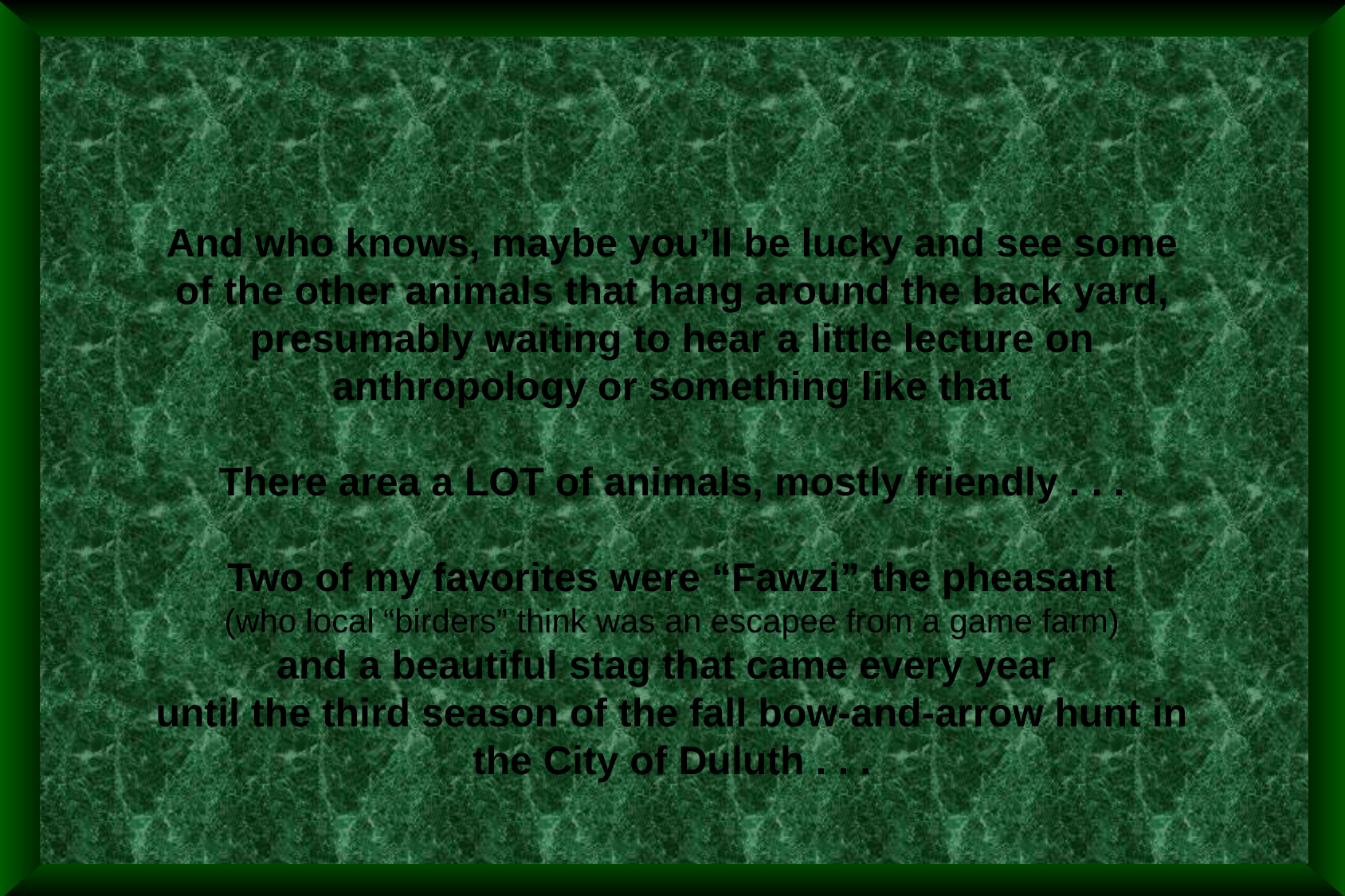

And who knows, maybe you’ll be lucky and see some of the other animals that hang around the back yard,
presumably waiting to hear a little lecture on anthropology or something like that

There area a LOT of animals, mostly friendly . . .

Two of my favorites were “Fawzi” the pheasant
(who local “birders” think was an escapee from a game farm)
and a beautiful stag that came every year
until the third season of the fall bow-and-arrow hunt in the City of Duluth . . .